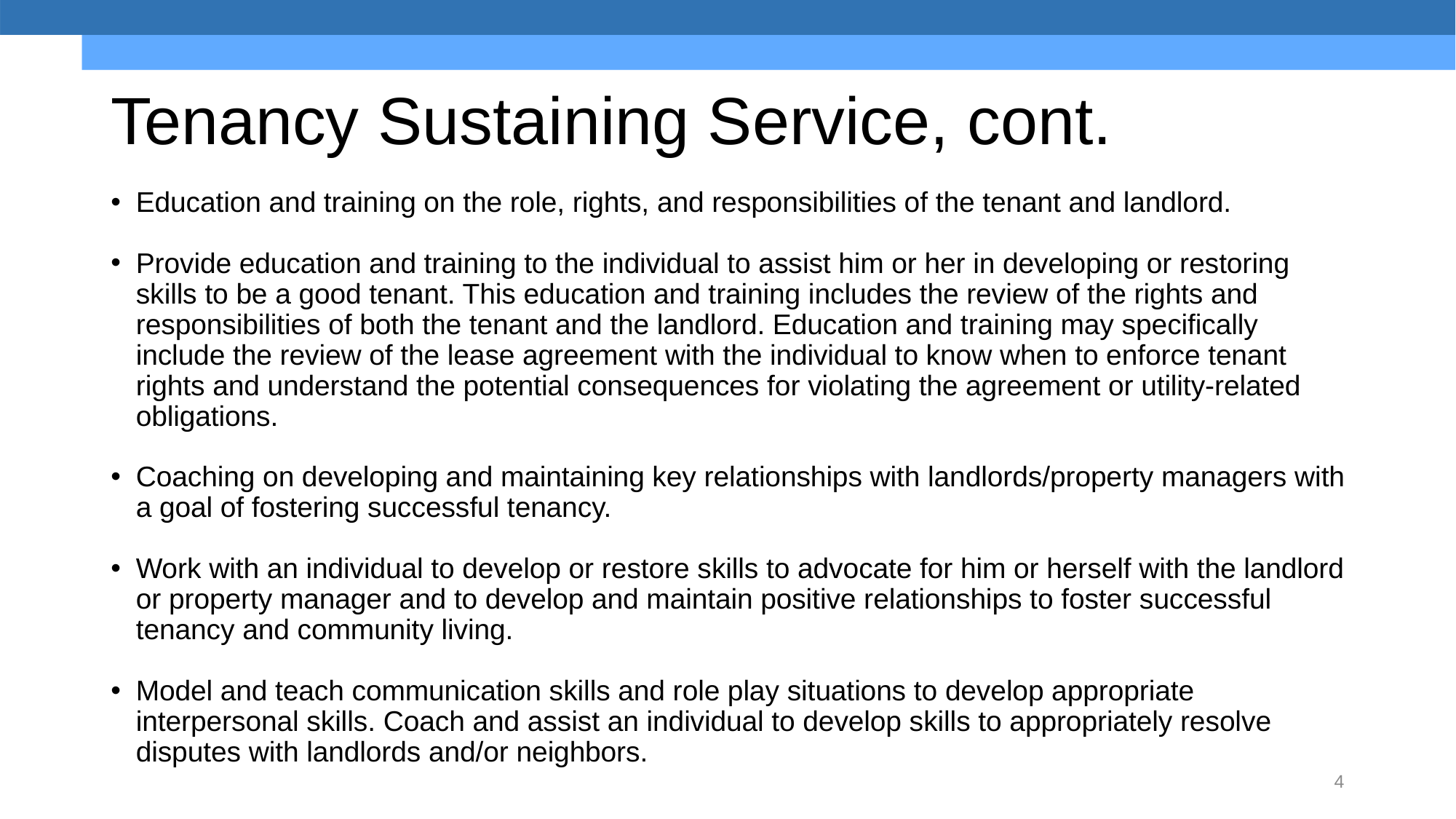

# Tenancy Sustaining Service, cont.
Education and training on the role, rights, and responsibilities of the tenant and landlord.

Provide education and training to the individual to assist him or her in developing or restoring skills to be a good tenant. This education and training includes the review of the rights and responsibilities of both the tenant and the landlord. Education and training may specifically include the review of the lease agreement with the individual to know when to enforce tenant rights and understand the potential consequences for violating the agreement or utility-related obligations.

Coaching on developing and maintaining key relationships with landlords/property managers with a goal of fostering successful tenancy.

Work with an individual to develop or restore skills to advocate for him or herself with the landlord or property manager and to develop and maintain positive relationships to foster successful tenancy and community living.

Model and teach communication skills and role play situations to develop appropriate interpersonal skills. Coach and assist an individual to develop skills to appropriately resolve disputes with landlords and/or neighbors.

4